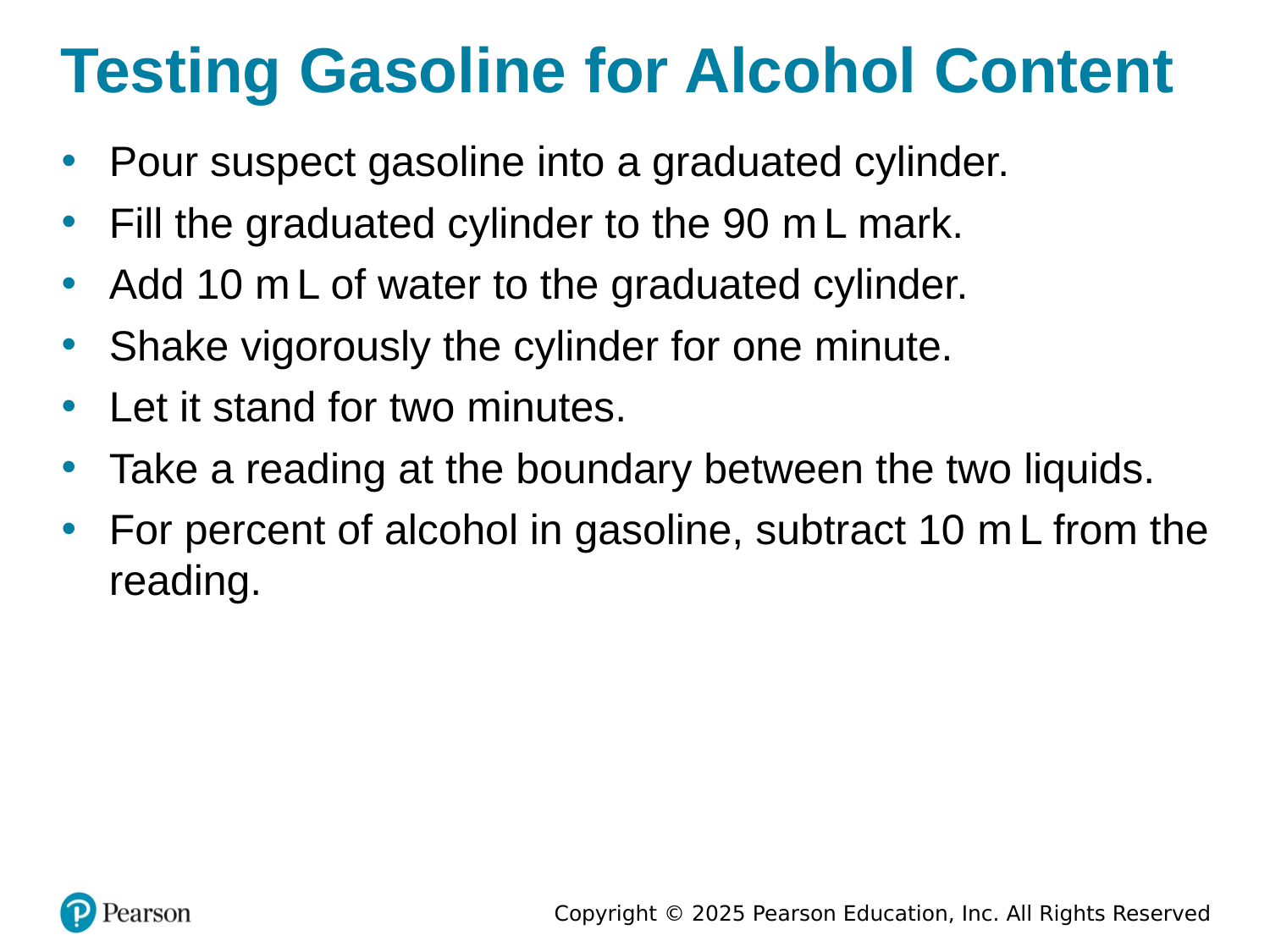

# Testing Gasoline for Alcohol Content
Pour suspect gasoline into a graduated cylinder.
Fill the graduated cylinder to the 90 m L mark.
Add 10 m L of water to the graduated cylinder.
Shake vigorously the cylinder for one minute.
Let it stand for two minutes.
Take a reading at the boundary between the two liquids.
For percent of alcohol in gasoline, subtract 10 m L from the reading.